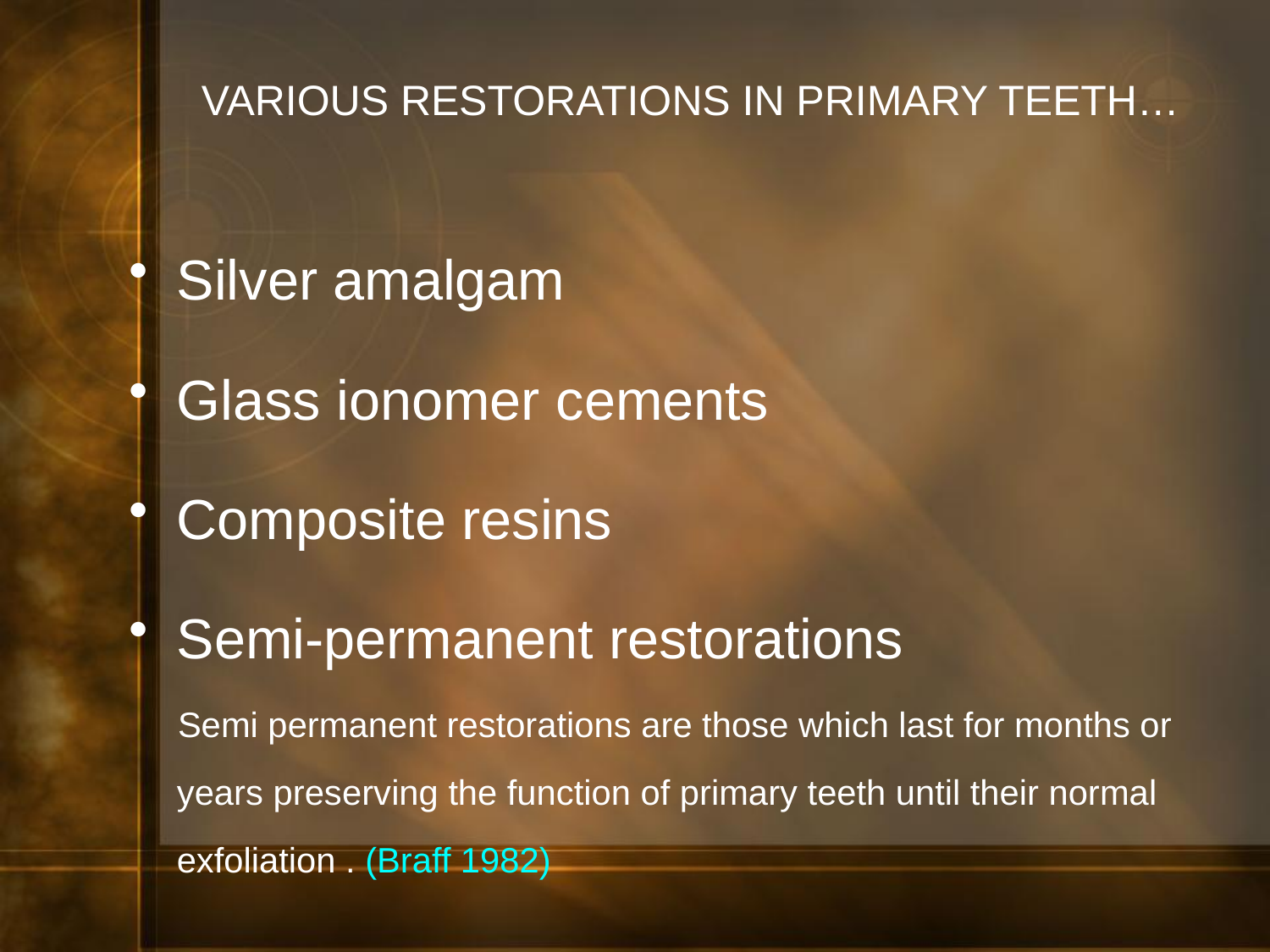

# VARIOUS RESTORATIONS IN PRIMARY TEETH…
Silver amalgam
Glass ionomer cements
Composite resins
Semi-permanent restorations
     Semi permanent restorations are those which last for months or years preserving the function of primary teeth until their normal exfoliation . (Braff 1982)